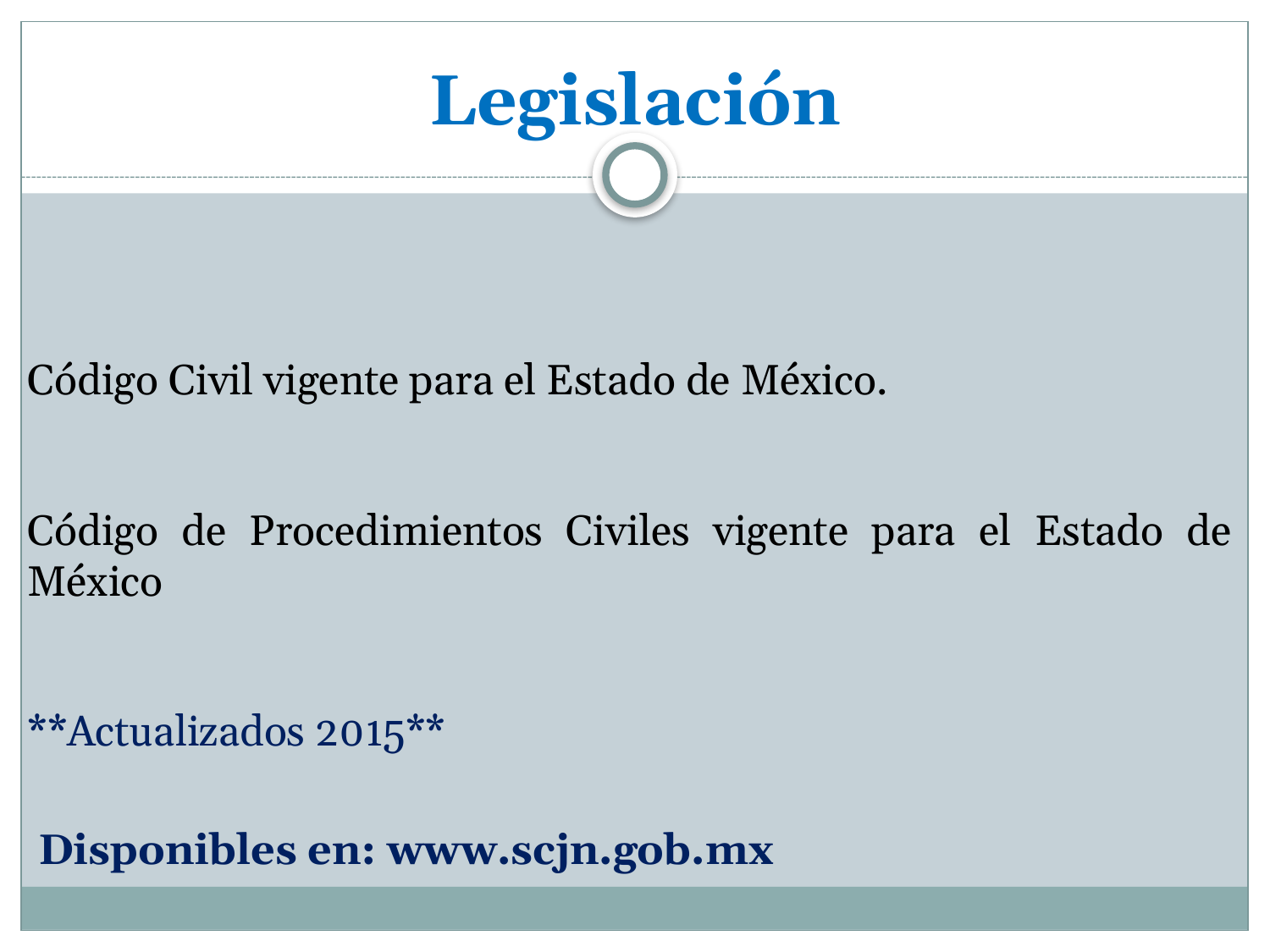

# Legislación

Código Civil vigente para el Estado de México.

Código de Procedimientos Civiles vigente para el Estado de México

**Actualizados 2015**

 Disponibles en: www.scjn.gob.mx